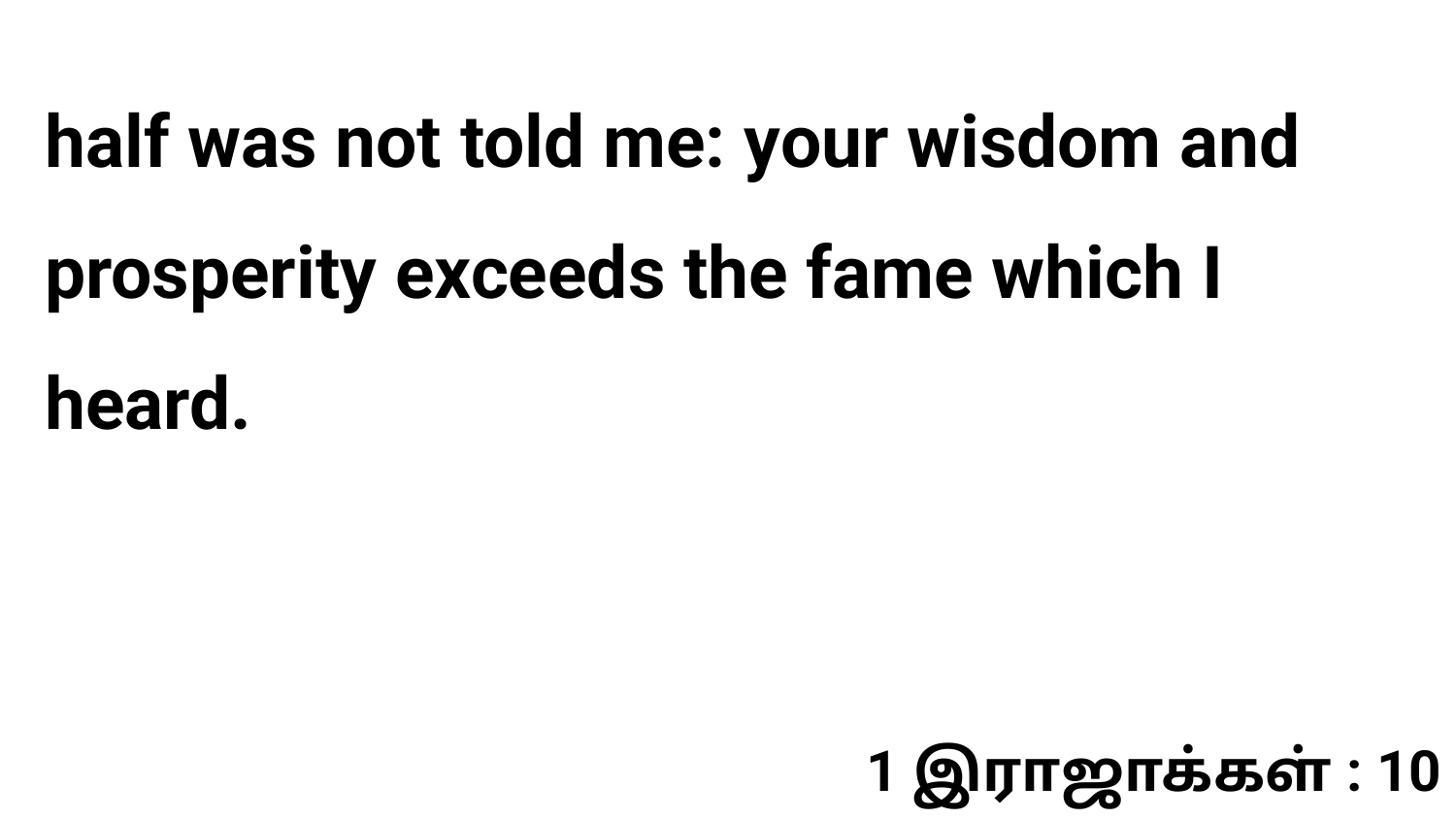

half was not told me: your wisdom and prosperity exceeds the fame which I heard.
1 இராஜாக்கள் : 10